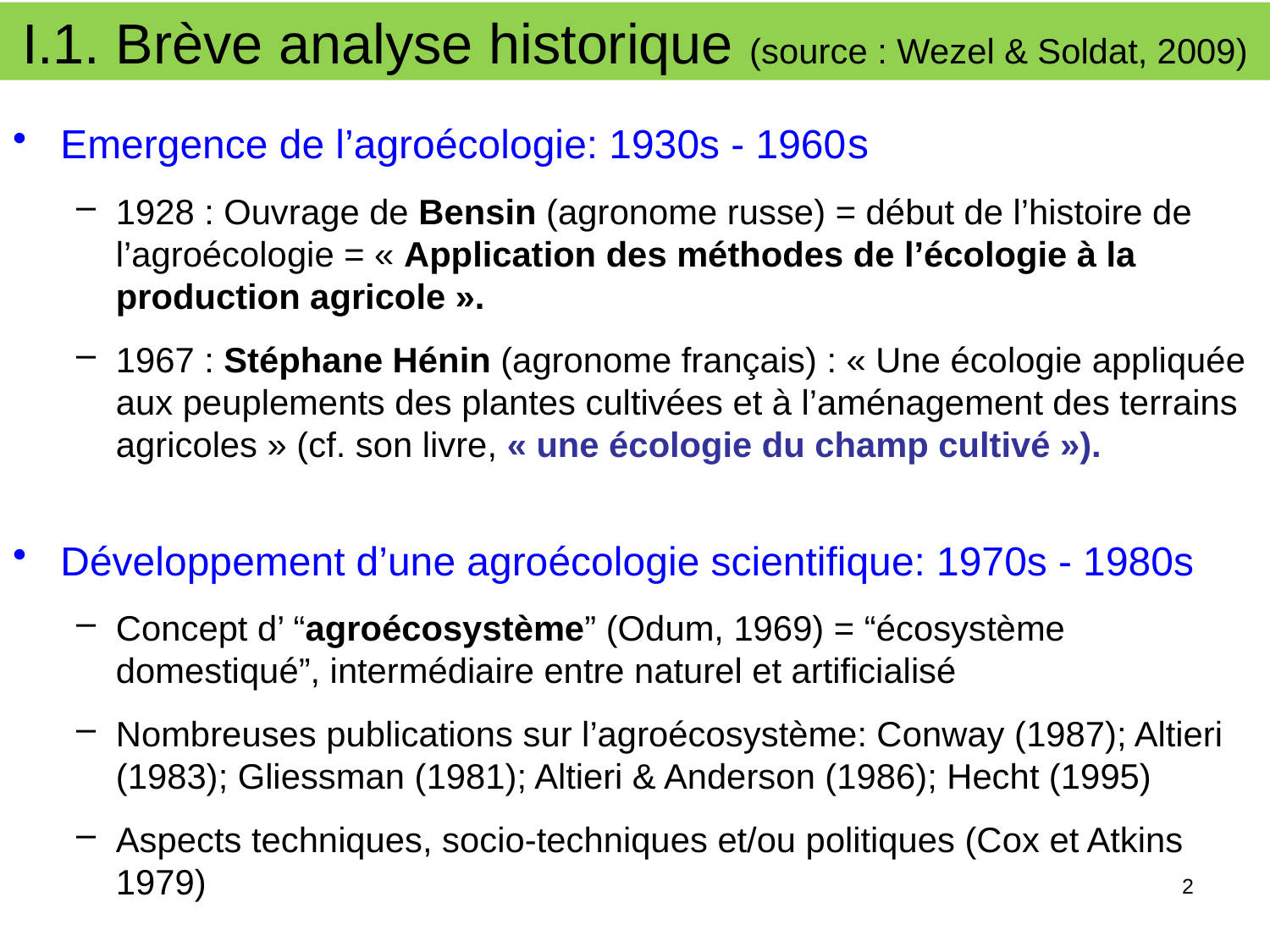

# I.1. Brève analyse historique (source : Wezel & Soldat, 2009)
Emergence de l’agroécologie: 1930s - 1960s
1928 : Ouvrage de Bensin (agronome russe) = début de l’histoire de l’agroécologie = « Application des méthodes de l’écologie à la production agricole ».
1967 : Stéphane Hénin (agronome français) : « Une écologie appliquée aux peuplements des plantes cultivées et à l’aménagement des terrains agricoles » (cf. son livre, « une écologie du champ cultivé »).

Développement d’une agroécologie scientifique: 1970s - 1980s
Concept d’ “agroécosystème” (Odum, 1969) = “écosystème domestiqué”, intermédiaire entre naturel et artificialisé
Nombreuses publications sur l’agroécosystème: Conway (1987); Altieri (1983); Gliessman (1981); Altieri & Anderson (1986); Hecht (1995)
Aspects techniques, socio-techniques et/ou politiques (Cox et Atkins 1979)

2